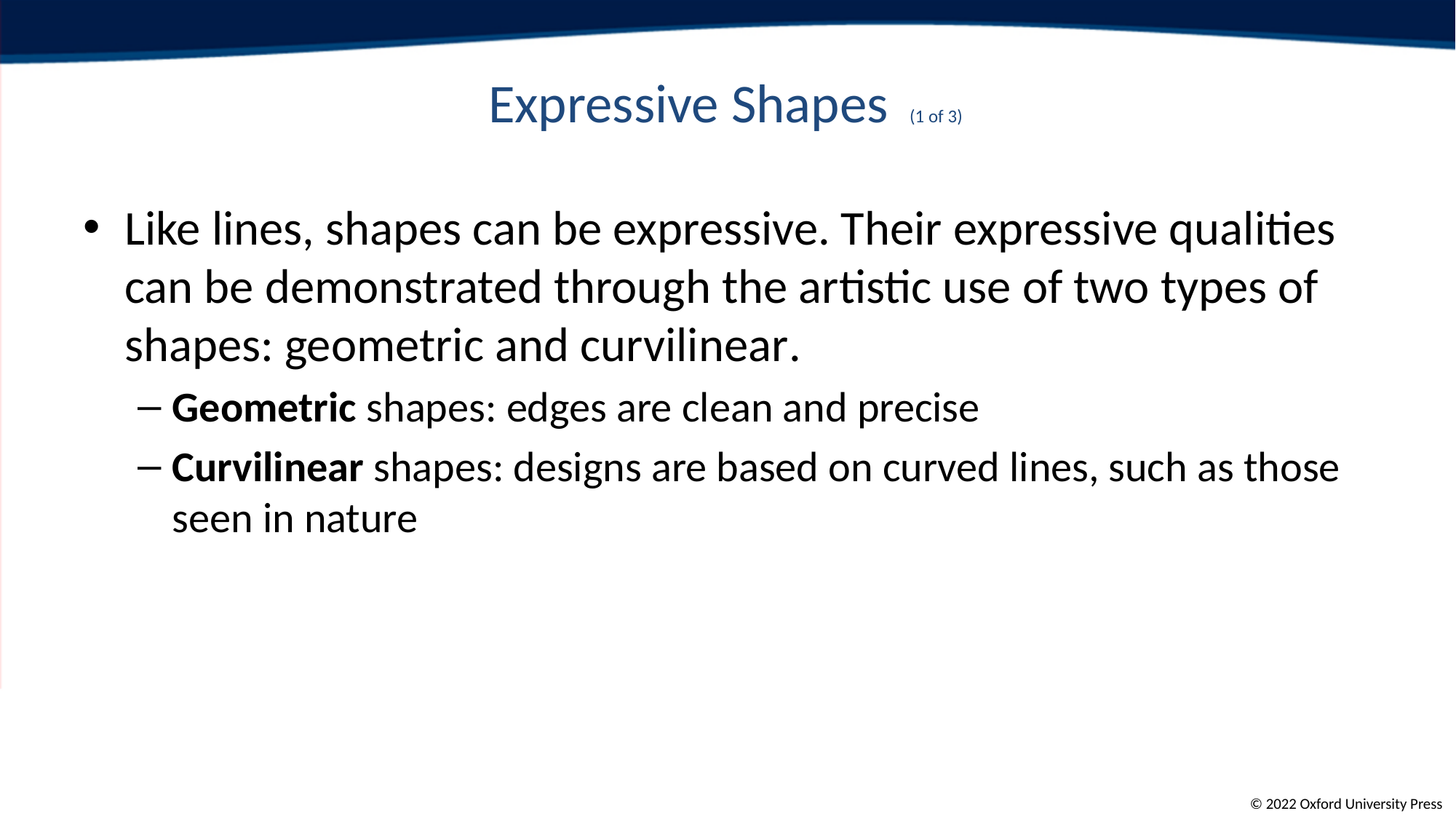

# Expressive Shapes     (1 of 3)
Like lines, shapes can be expressive. Their expressive qualities can be demonstrated through the artistic use of two types of shapes: geometric and curvilinear.
Geometric shapes: edges are clean and precise
Curvilinear shapes: designs are based on curved lines, such as those seen in nature